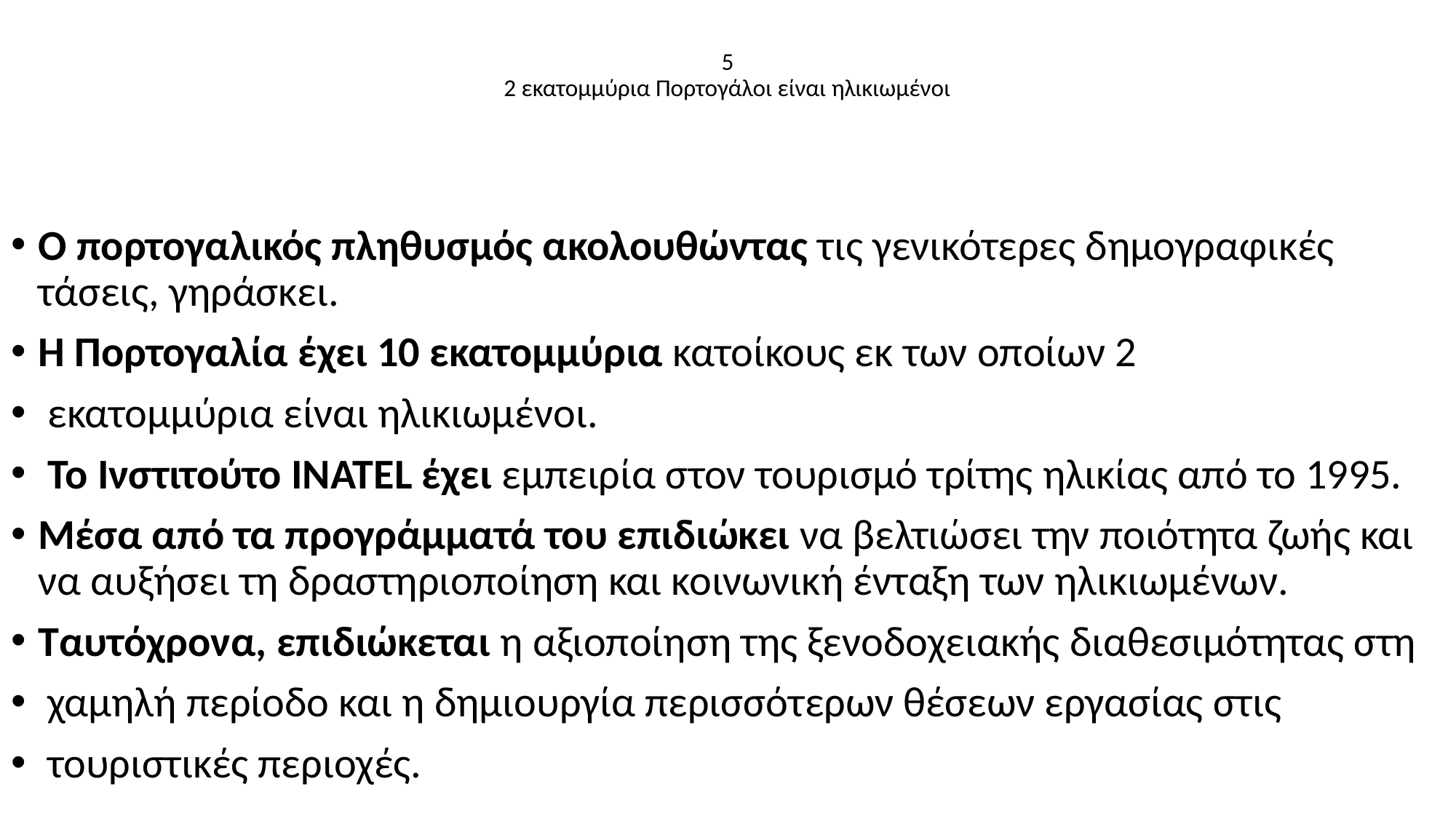

# 5 2 εκατομμύρια Πορτογάλοι είναι ηλικιωμένοι
Ο πορτογαλικός πληθυσμός ακολουθώντας τις γενικότερες δημογραφικές τάσεις, γηράσκει.
Η Πορτογαλία έχει 10 εκατομμύρια κατοίκους εκ των οποίων 2
 εκατομμύρια είναι ηλικιωμένοι.
 Το Ινστιτούτο INATEL έχει εμπειρία στον τουρισμό τρίτης ηλικίας από το 1995.
Μέσα από τα προγράμματά του επιδιώκει να βελτιώσει την ποιότητα ζωής και να αυξήσει τη δραστηριοποίηση και κοινωνική ένταξη των ηλικιωμένων.
Ταυτόχρονα, επιδιώκεται η αξιοποίηση της ξενοδοχειακής διαθεσιμότητας στη
 χαμηλή περίοδο και η δημιουργία περισσότερων θέσεων εργασίας στις
 τουριστικές περιοχές.